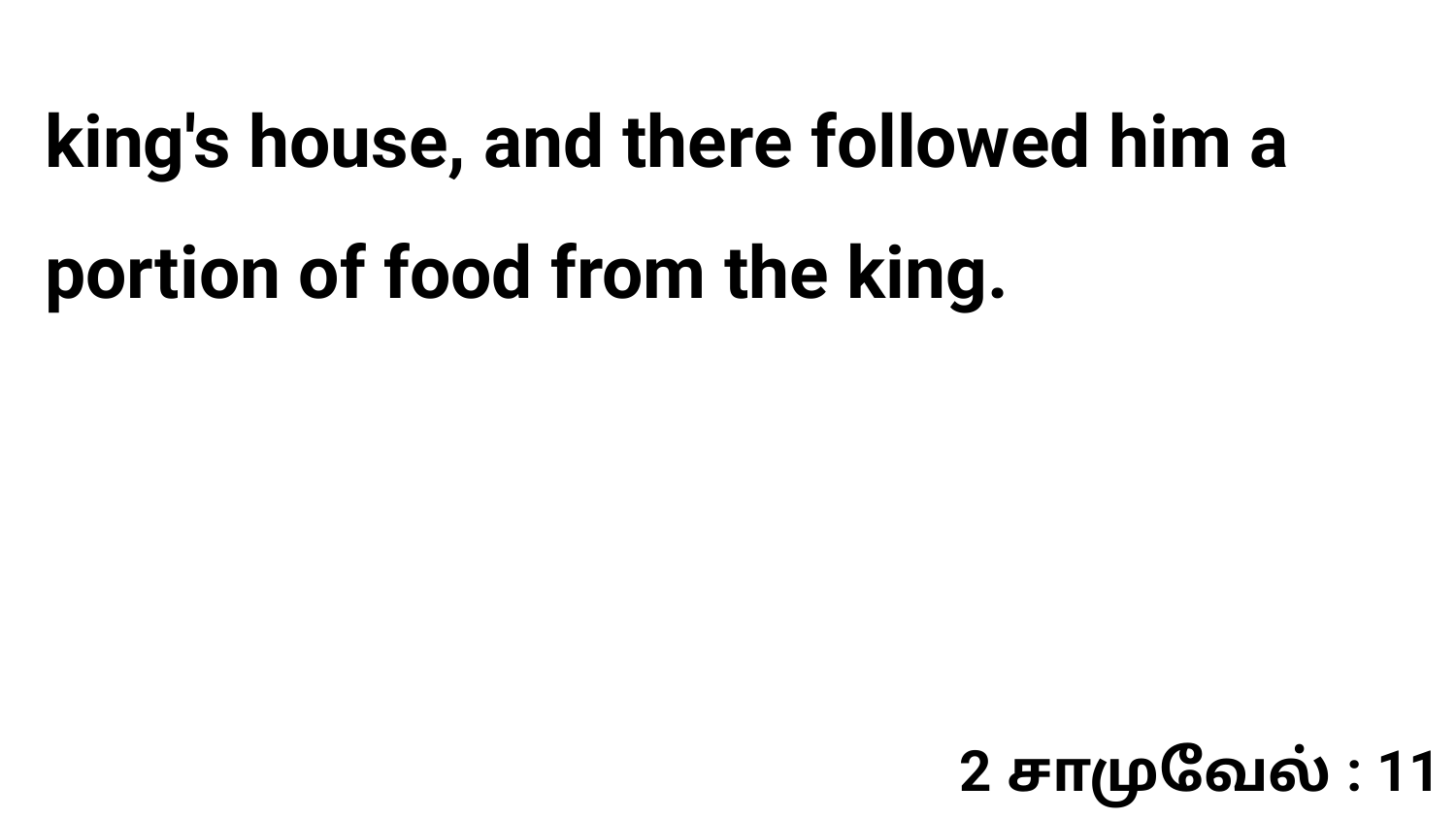

king's house, and there followed him a portion of food from the king.
2 சாமுவேல் : 11